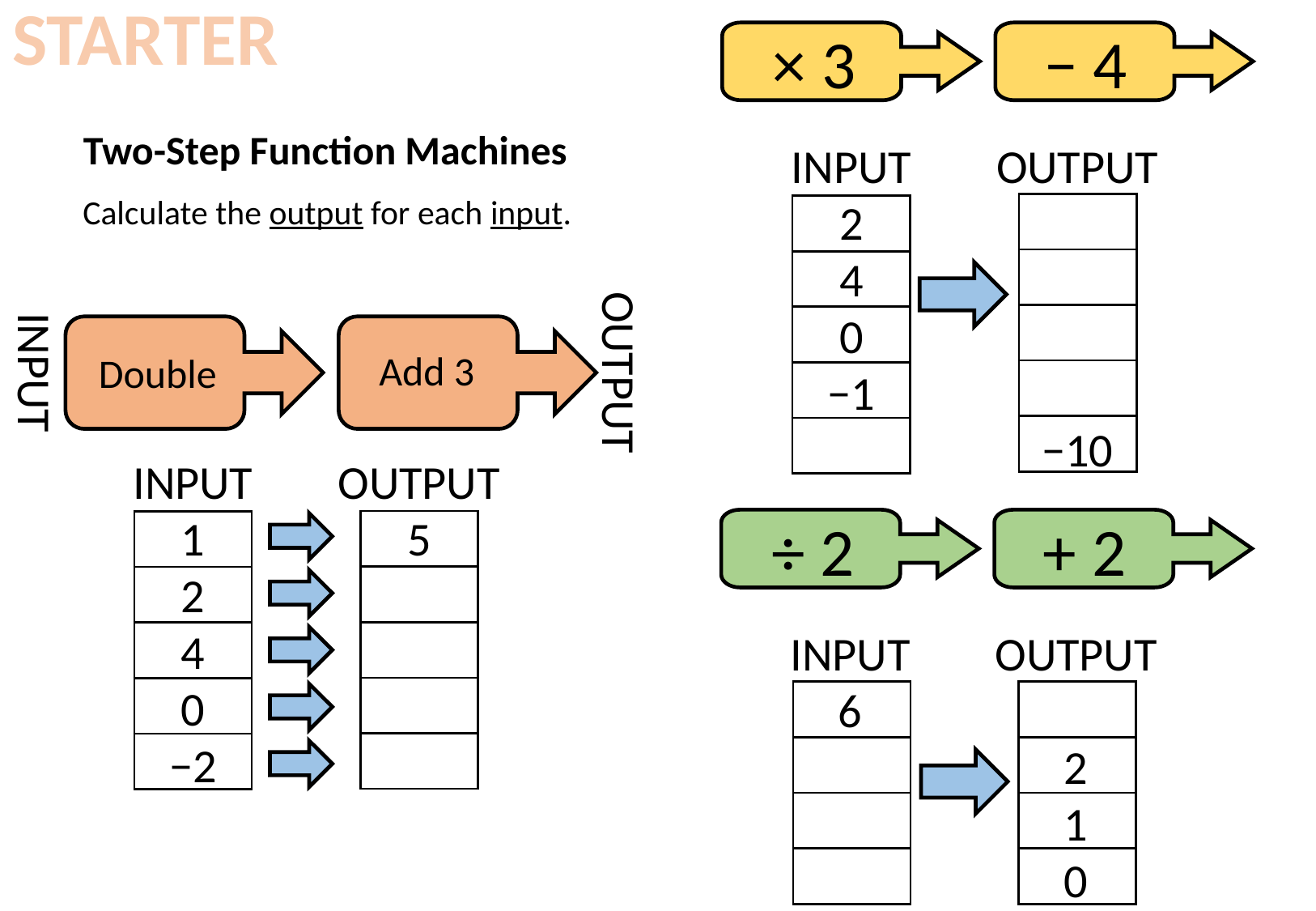

STARTER
× 3
− 4

Two-Step Function Machines
INPUT
2
4
0
−1
−2
OUTPUT
2
8
−4
−7
−10
Calculate the output for each input.
|  |
| --- |
|  |
|  |
|  |
|  |
|  |
| --- |
|  |
|  |
|  |
|  |

INPUT
OUTPUT
Add 3
Double
INPUT
1
2
4
0
−2
OUTPUT
5
÷ 2
+ 2

|  |
| --- |
|  |
|  |
|  |
|  |
|  |
| --- |
|  |
|  |
|  |
|  |

INPUT
6

OUTPUT

2
1
0

|  |
| --- |
|  |
|  |
|  |
|  |
| --- |
|  |
|  |
|  |